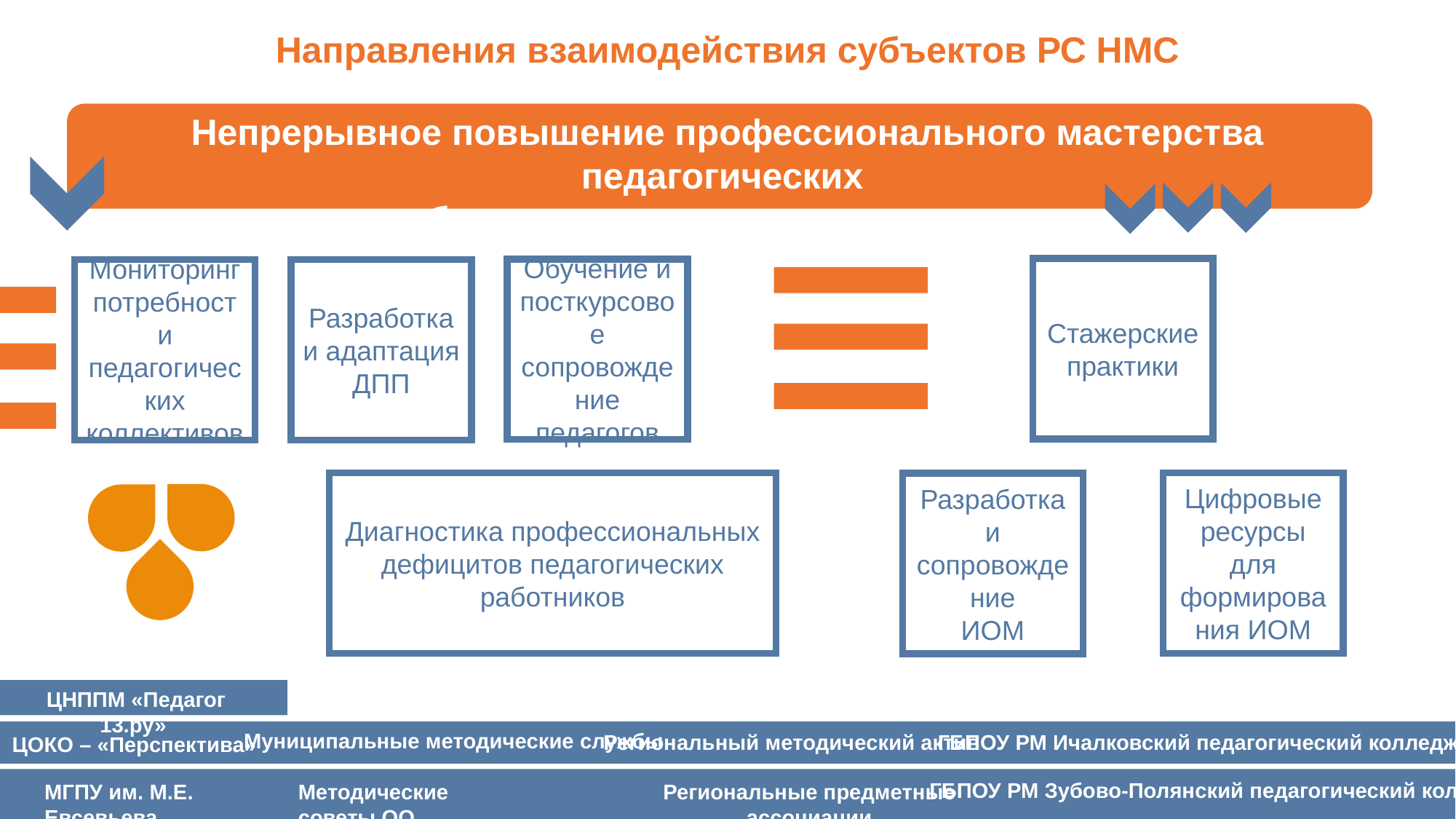

Направления взаимодействия субъектов РС НМС

Непрерывное повышение профессионального мастерства педагогических
работников и управленческих кадров

Стажерские практики
Обучение и посткурсовое
сопровождение педагогов
Мониторинг потребности педагогических коллективов
Разработка и адаптация ДПП

Диагностика профессиональных дефицитов педагогических работников
Цифровые ресурсы для формирования ИОМ
Разработка и сопровождение
ИОМ

ЦНППМ «Педагог 13.ру»

Муниципальные методические службы
Региональный методический актив
ГБПОУ РМ Ичалковский педагогический колледж
ЦОКО – «Перспектива»

ГБПОУ РМ Зубово-Полянский педагогический колледж
Региональные предметные ассоциации
МГПУ им. М.Е. Евсевьева
Методические советы ОО